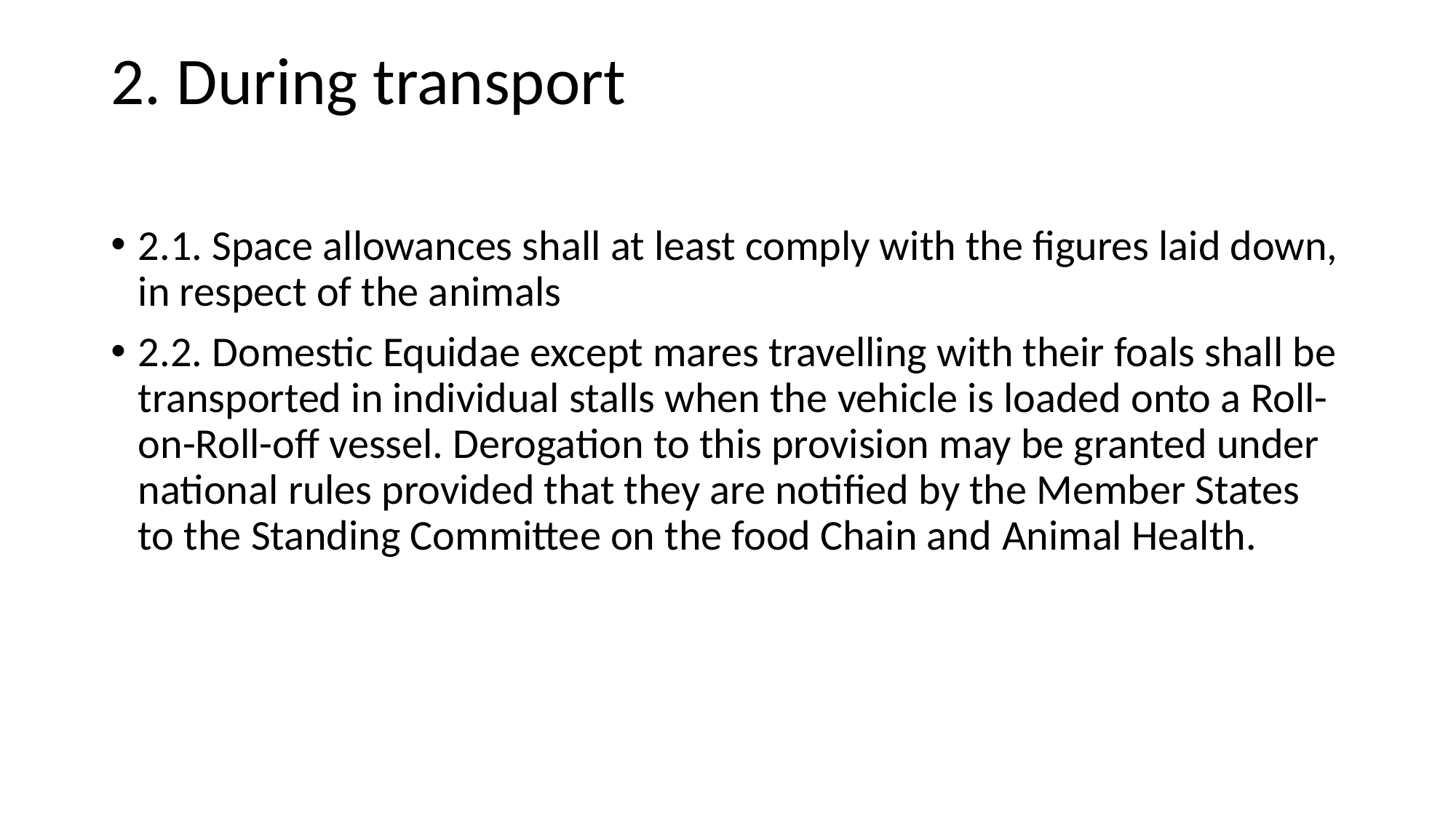

# 2. During transport
2.1. Space allowances shall at least comply with the figures laid down, in respect of the animals
2.2. Domestic Equidae except mares travelling with their foals shall be transported in individual stalls when the vehicle is loaded onto a Roll-on-Roll-off vessel. Derogation to this provision may be granted under national rules provided that they are notified by the Member States to the Standing Committee on the food Chain and Animal Health.